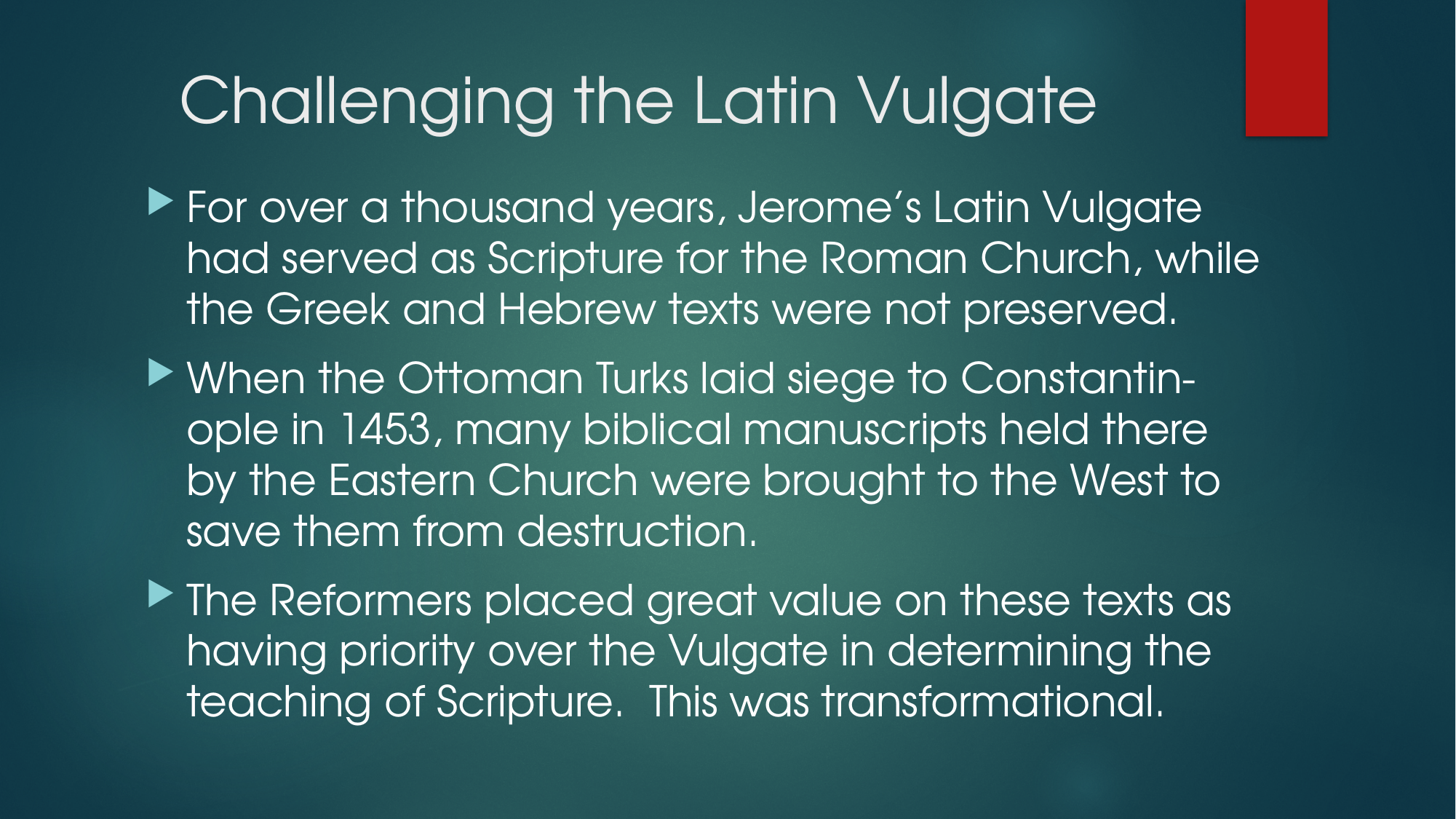

# Challenging the Latin Vulgate
For over a thousand years, Jerome’s Latin Vulgate had served as Scripture for the Roman Church, while the Greek and Hebrew texts were not preserved.
When the Ottoman Turks laid siege to Constantin-ople in 1453, many biblical manuscripts held there by the Eastern Church were brought to the West to save them from destruction.
The Reformers placed great value on these texts as having priority over the Vulgate in determining the teaching of Scripture.  This was transformational.